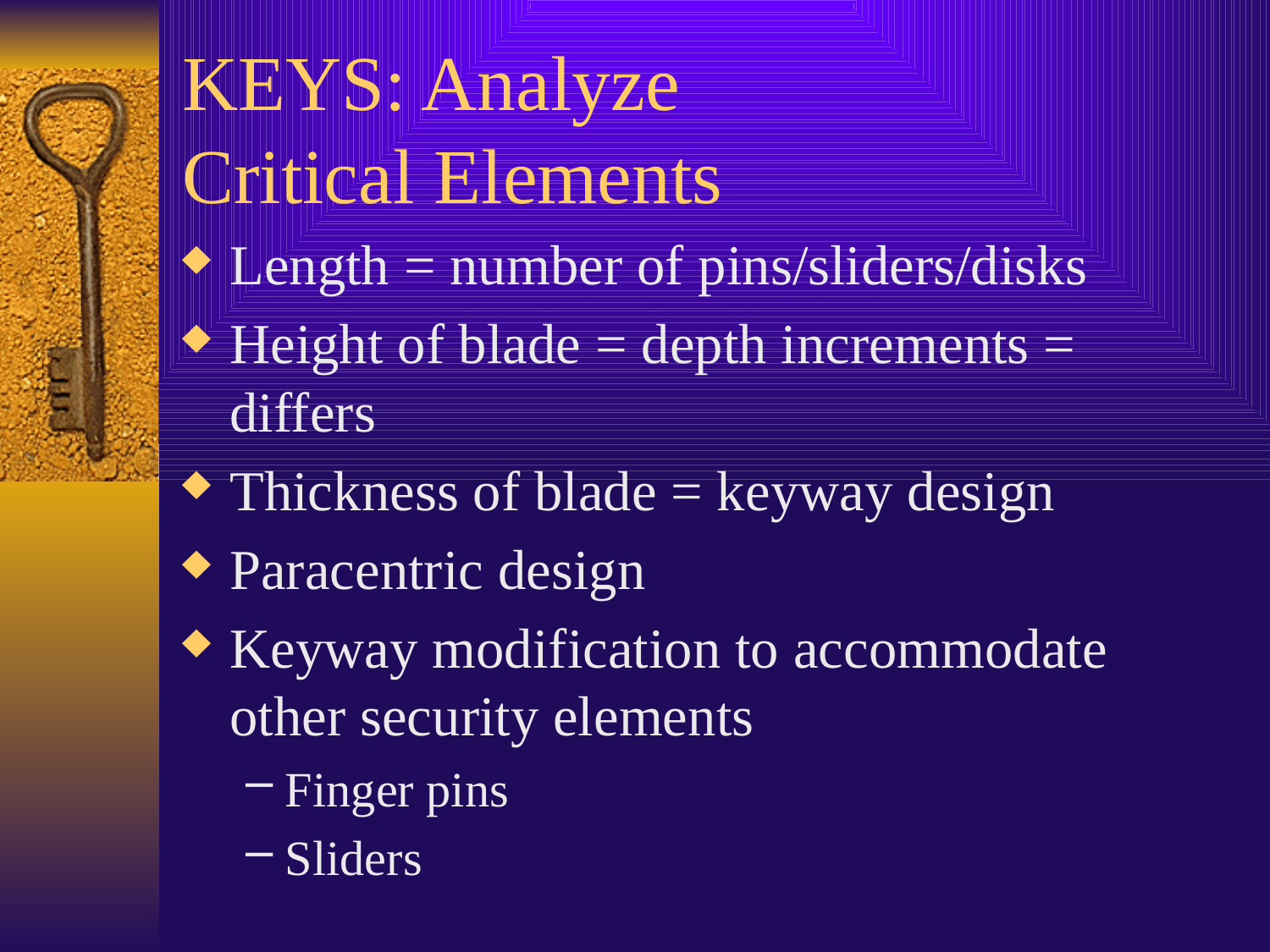

# KEYS: Analyze Critical Elements
Length = number of pins/sliders/disks
Height of blade = depth increments = differs
Thickness of blade = keyway design
Paracentric design
Keyway modification to accommodate other security elements
Finger pins
Sliders